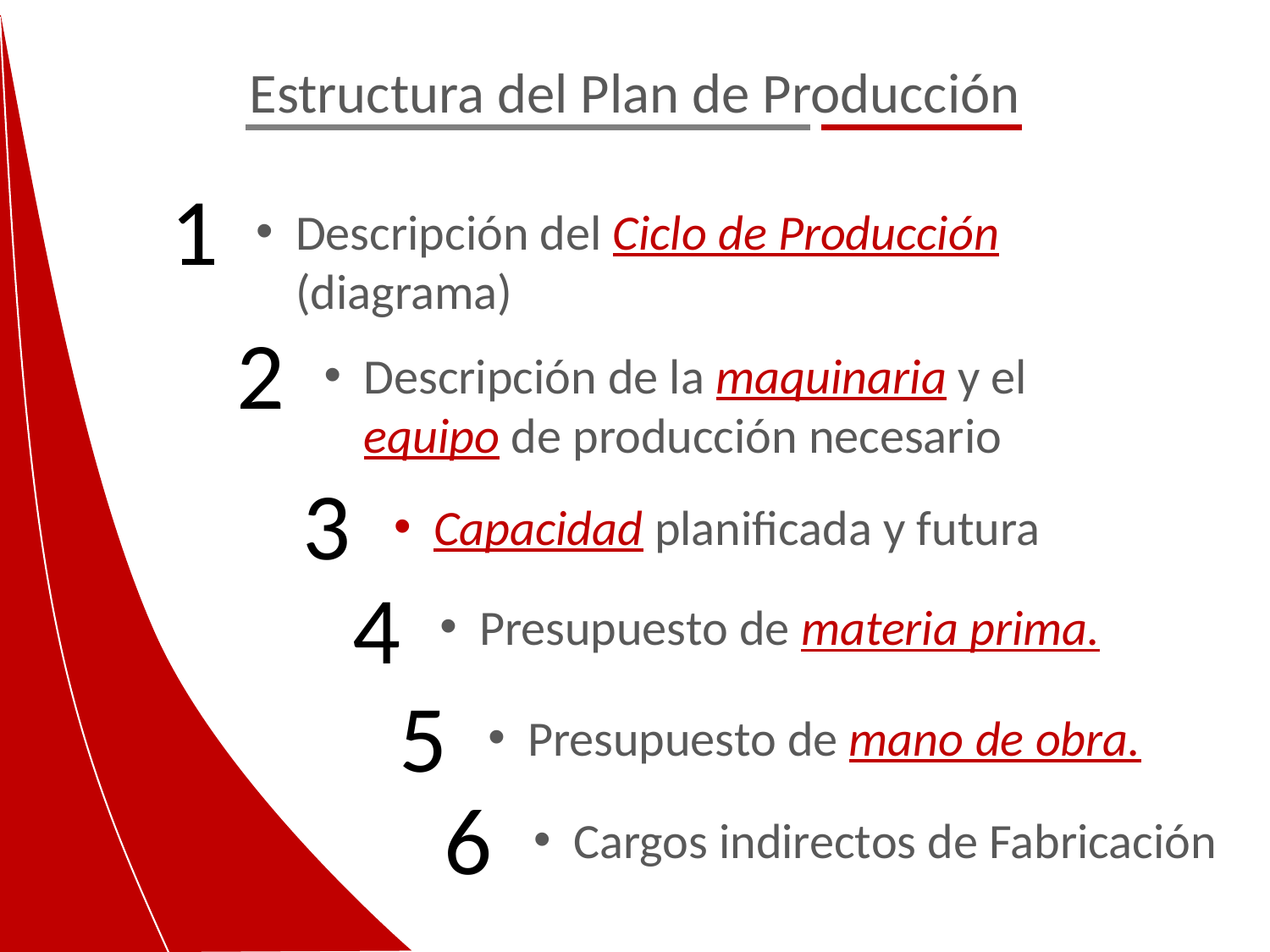

Estructura del Plan de Producción
1
Descripción del Ciclo de Producción (diagrama)
2
Descripción de la maquinaria y el equipo de producción necesario
3
Capacidad planificada y futura
4
Presupuesto de materia prima.
5
Presupuesto de mano de obra.
6
Cargos indirectos de Fabricación